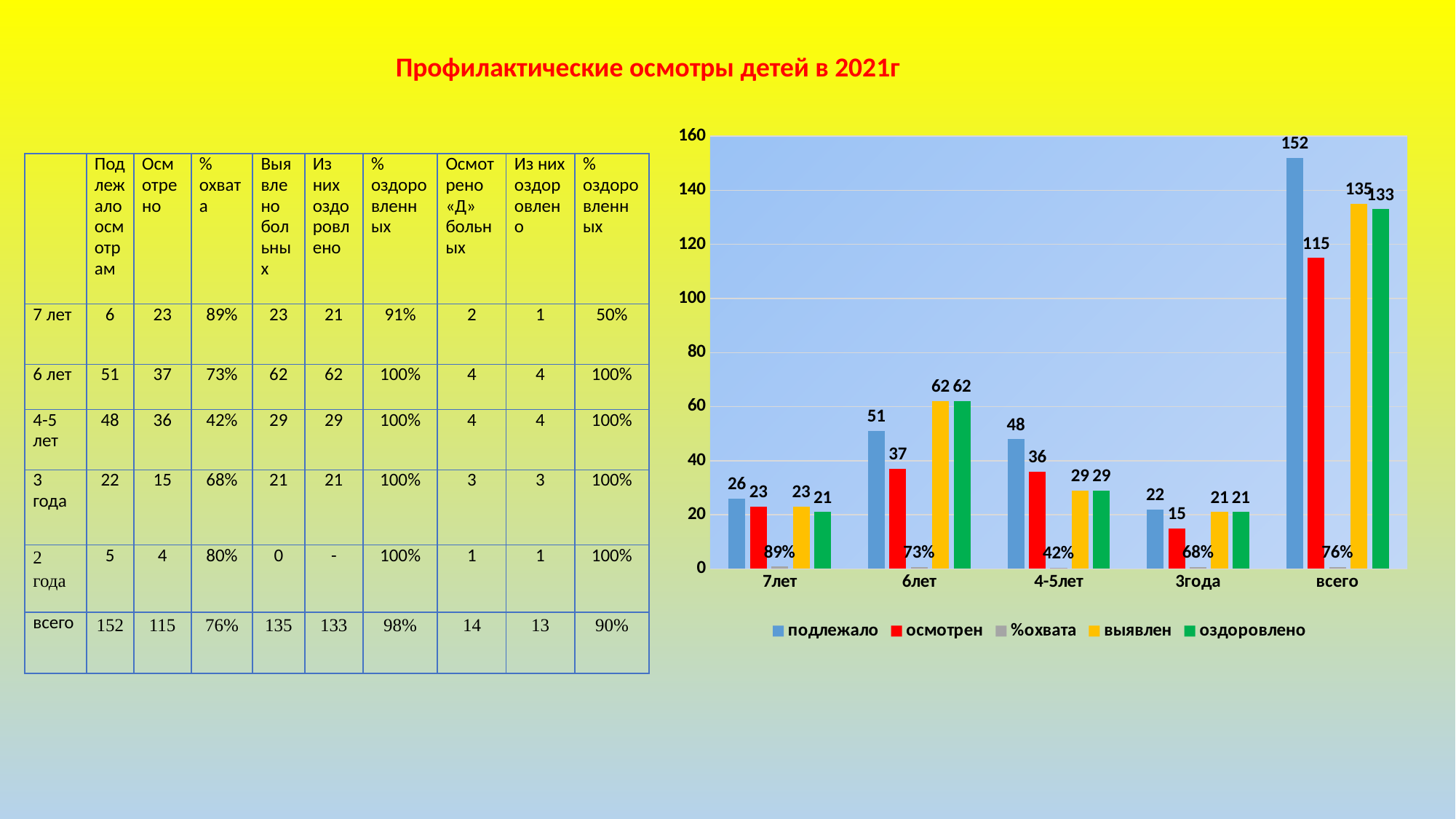

Профилактические осмотры детей в 2021г

### Chart

| Category | подлежало | осмотрен | %охвата | выявлен | оздоровлено |
|---|---|---|---|---|---|
| 7лет | 26.0 | 23.0 | 0.89 | 23.0 | 21.0 |
| 6лет | 51.0 | 37.0 | 0.73 | 62.0 | 62.0 |
| 4-5лет | 48.0 | 36.0 | 0.42 | 29.0 | 29.0 |
| 3года | 22.0 | 15.0 | 0.68 | 21.0 | 21.0 |
| всего | 152.0 | 115.0 | 0.76 | 135.0 | 133.0 |
|  | Подлежало осмотрам | Осмотрено | % охвата | Выявлено больных | Из них оздоровлено | % оздоровленных | Осмотрено «Д» больных | Из них оздоровлено | % оздоровленных |
| --- | --- | --- | --- | --- | --- | --- | --- | --- | --- |
| 7 лет | 6 | 23 | 89% | 23 | 21 | 91% | 2 | 1 | 50% |
| 6 лет | 51 | 37 | 73% | 62 | 62 | 100% | 4 | 4 | 100% |
| 4-5 лет | 48 | 36 | 42% | 29 | 29 | 100% | 4 | 4 | 100% |
| 3 года | 22 | 15 | 68% | 21 | 21 | 100% | 3 | 3 | 100% |
| 2 года | 5 | 4 | 80% | 0 | - | 100% | 1 | 1 | 100% |
| всего | 152 | 115 | 76% | 135 | 133 | 98% | 14 | 13 | 90% |